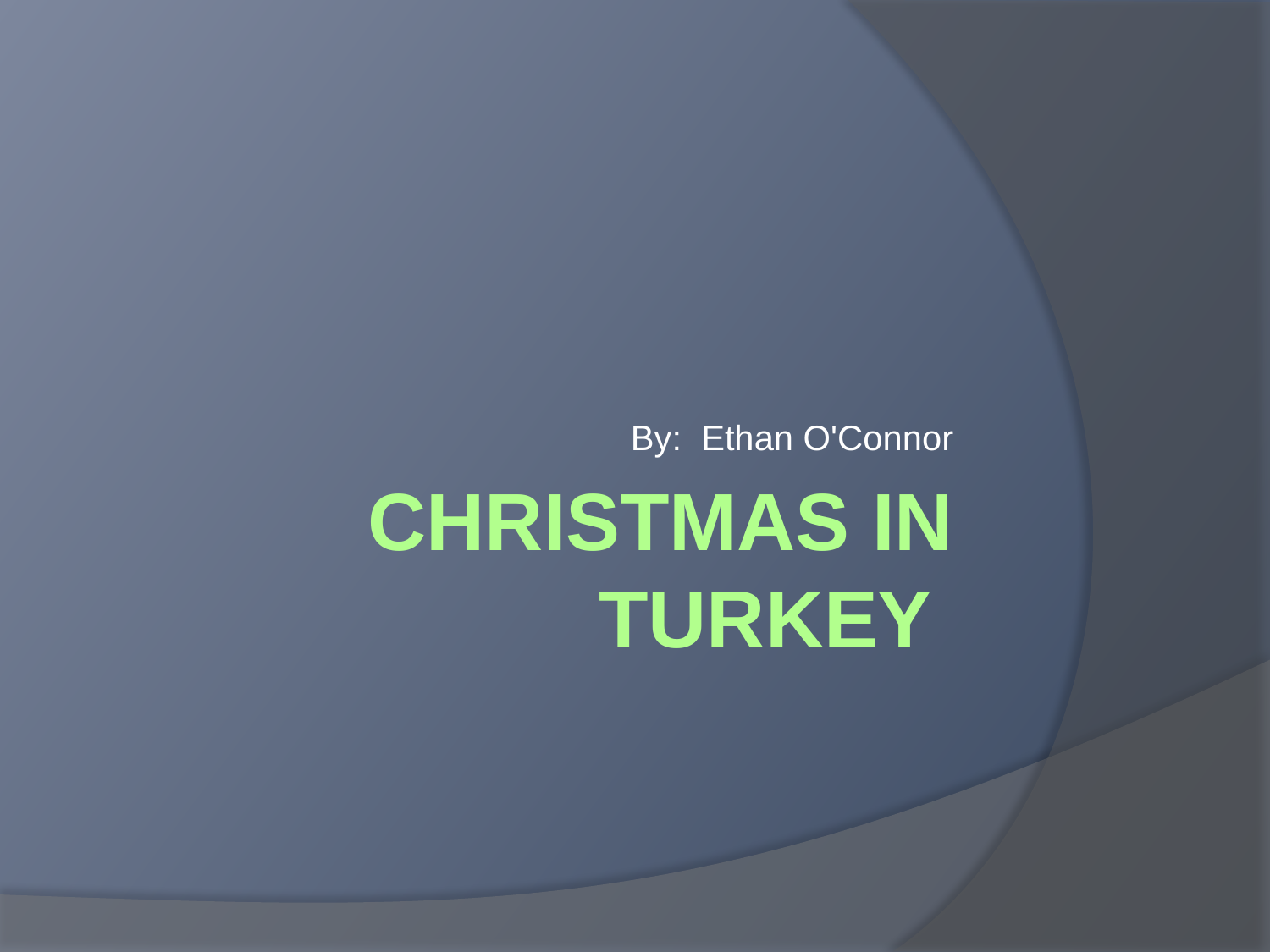

By:  Ethan O'Connor
# Christmas in turkey